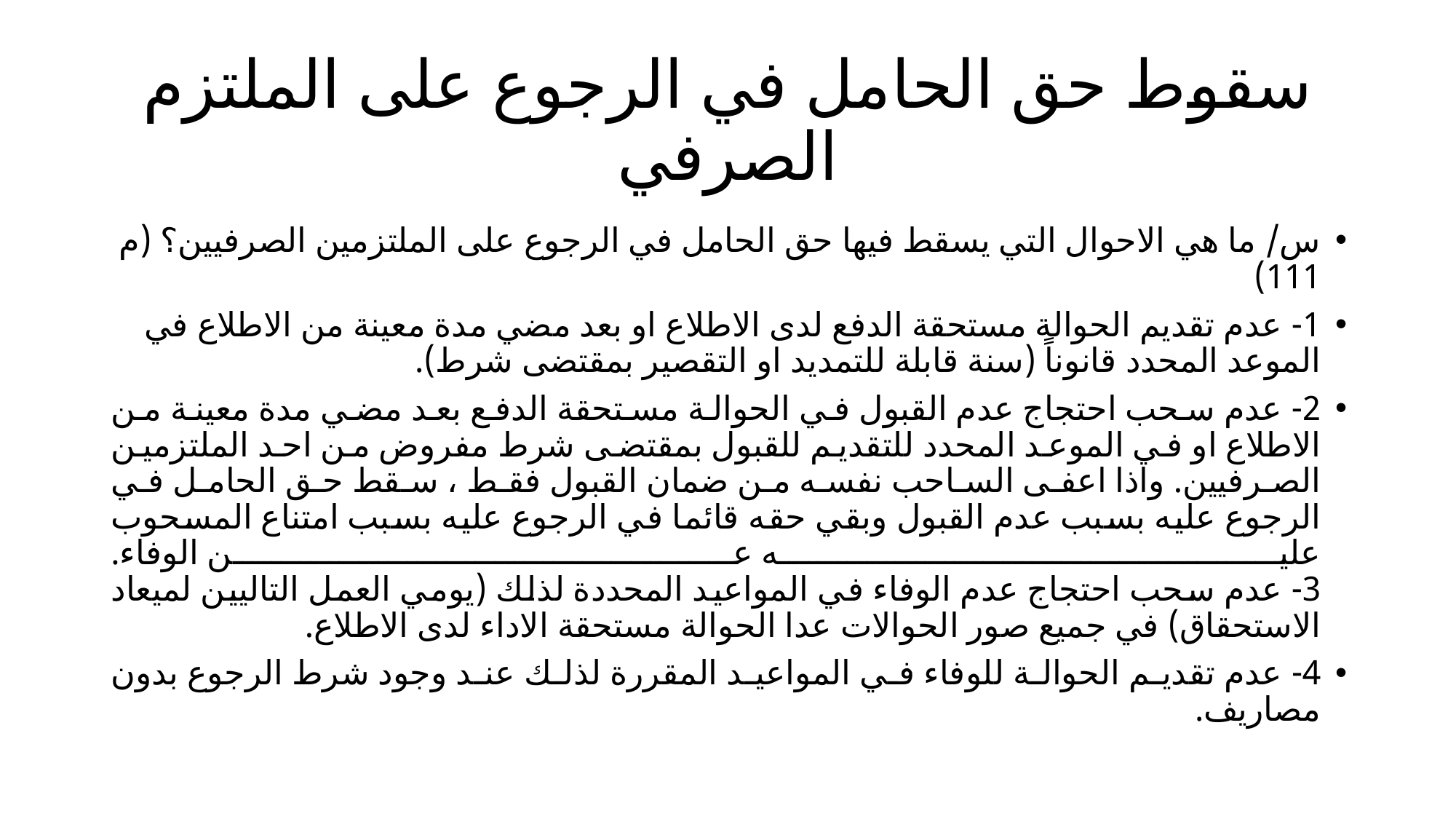

# سقوط حق الحامل في الرجوع على الملتزم الصرفي
س/ ما هي الاحوال التي يسقط فيها حق الحامل في الرجوع على الملتزمين الصرفيين؟ (م 111)
1- عدم تقديم الحوالة مستحقة الدفع لدى الاطلاع او بعد مضي مدة معينة من الاطلاع في الموعد المحدد قانوناً (سنة قابلة للتمديد او التقصير بمقتضى شرط).
2- عدم سحب احتجاج عدم القبول في الحوالة مستحقة الدفع بعد مضي مدة معينة من الاطلاع او في الموعد المحدد للتقديم للقبول بمقتضى شرط مفروض من احد الملتزمين الصرفيين. واذا اعفى الساحب نفسه من ضمان القبول فقط ، سقط حق الحامل في الرجوع عليه بسبب عدم القبول وبقي حقه قائما في الرجوع عليه بسبب امتناع المسحوب عليه عن الوفاء.
3- عدم سحب احتجاج عدم الوفاء في المواعيد المحددة لذلك (يومي العمل التاليين لميعاد الاستحقاق) في جميع صور الحوالات عدا الحوالة مستحقة الاداء لدى الاطلاع.
4- عدم تقديم الحوالة للوفاء في المواعيد المقررة لذلك عند وجود شرط الرجوع بدون مصاريف.